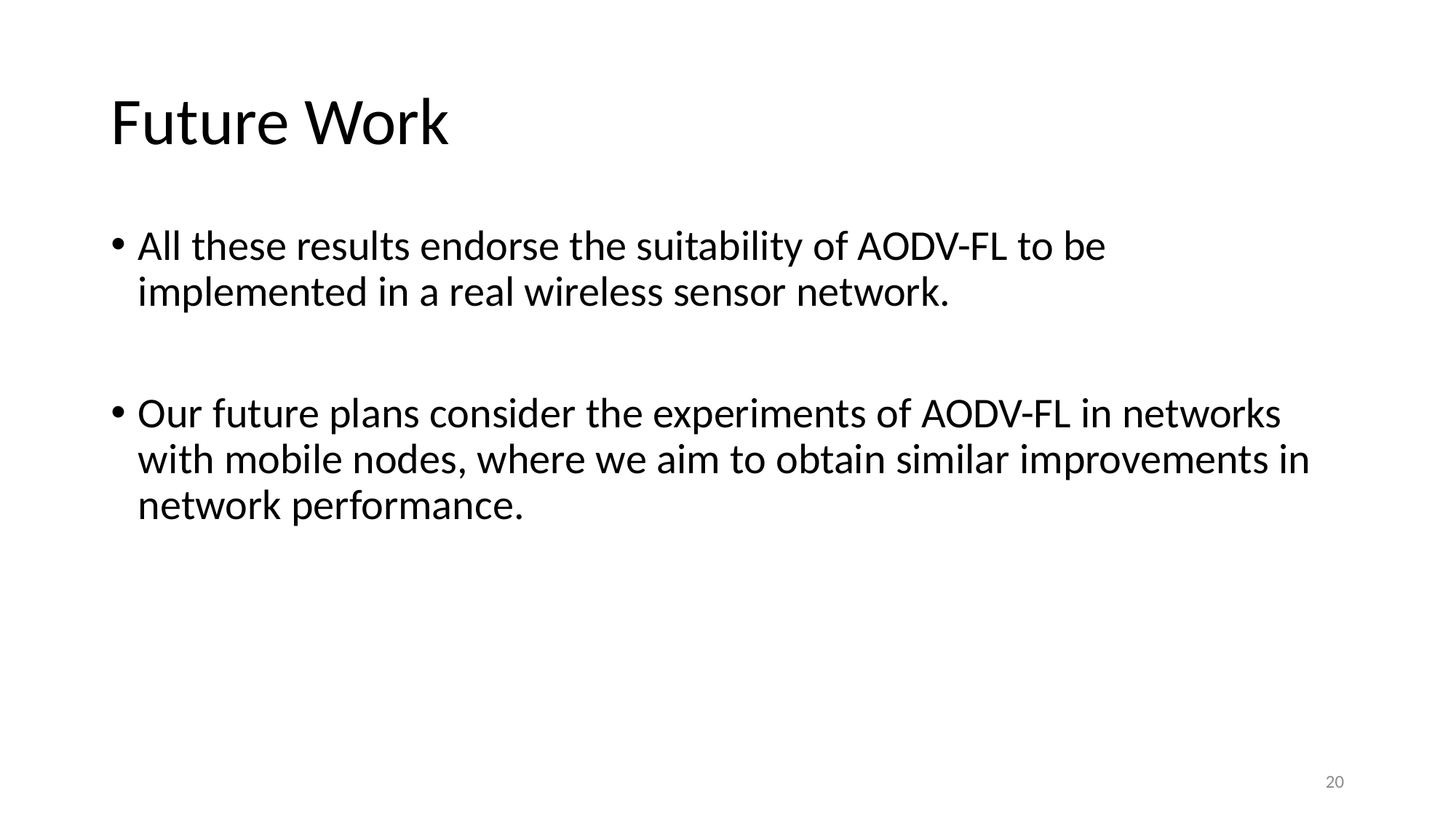

# Future Work
All these results endorse the suitability of AODV-FL to be implemented in a real wireless sensor network.

Our future plans consider the experiments of AODV-FL in networks with mobile nodes, where we aim to obtain similar improvements in network performance.
20